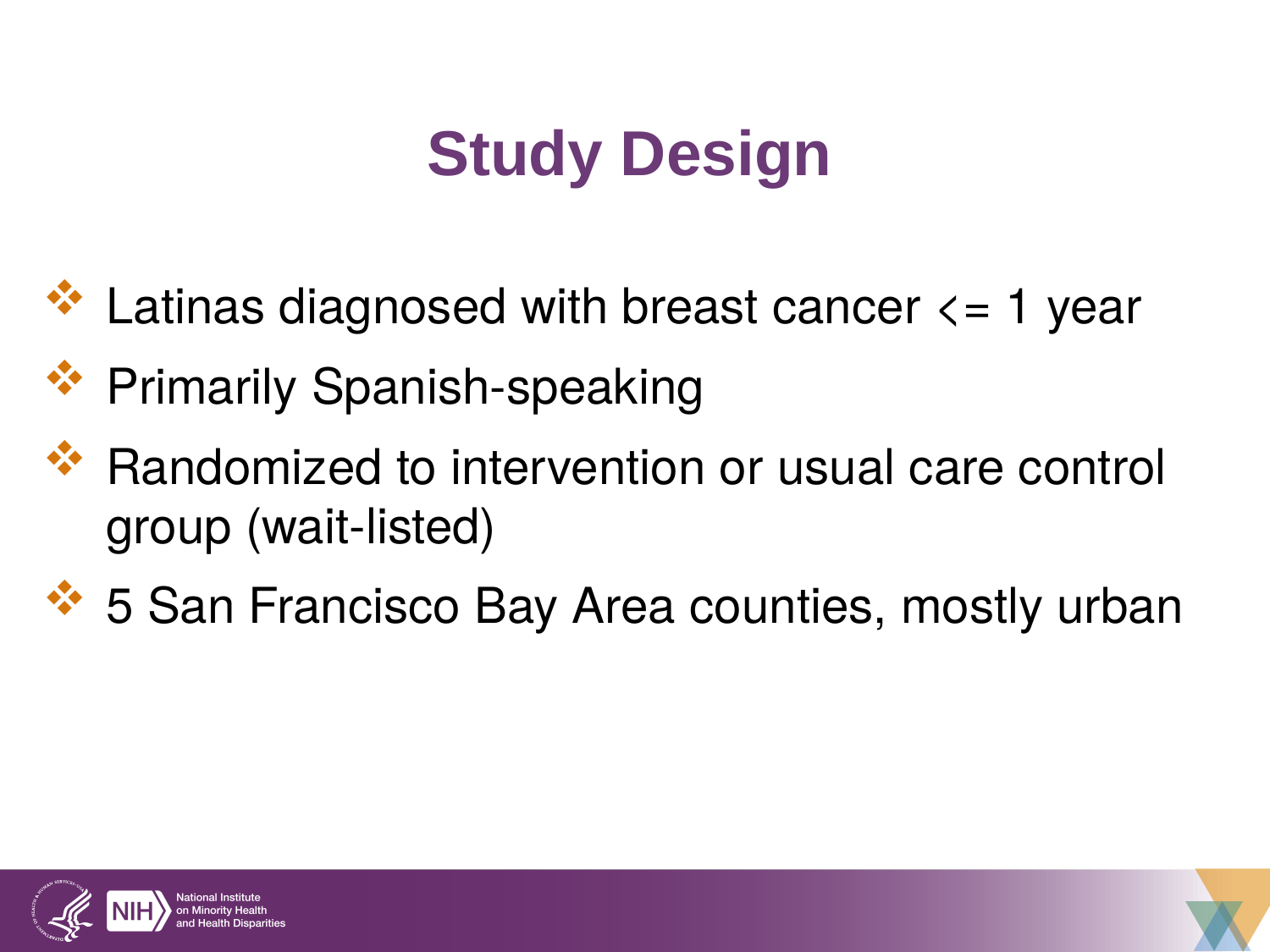

# Study Design
Latinas diagnosed with breast cancer <= 1 year
Primarily Spanish-speaking
Randomized to intervention or usual care control group (wait-listed)
5 San Francisco Bay Area counties, mostly urban